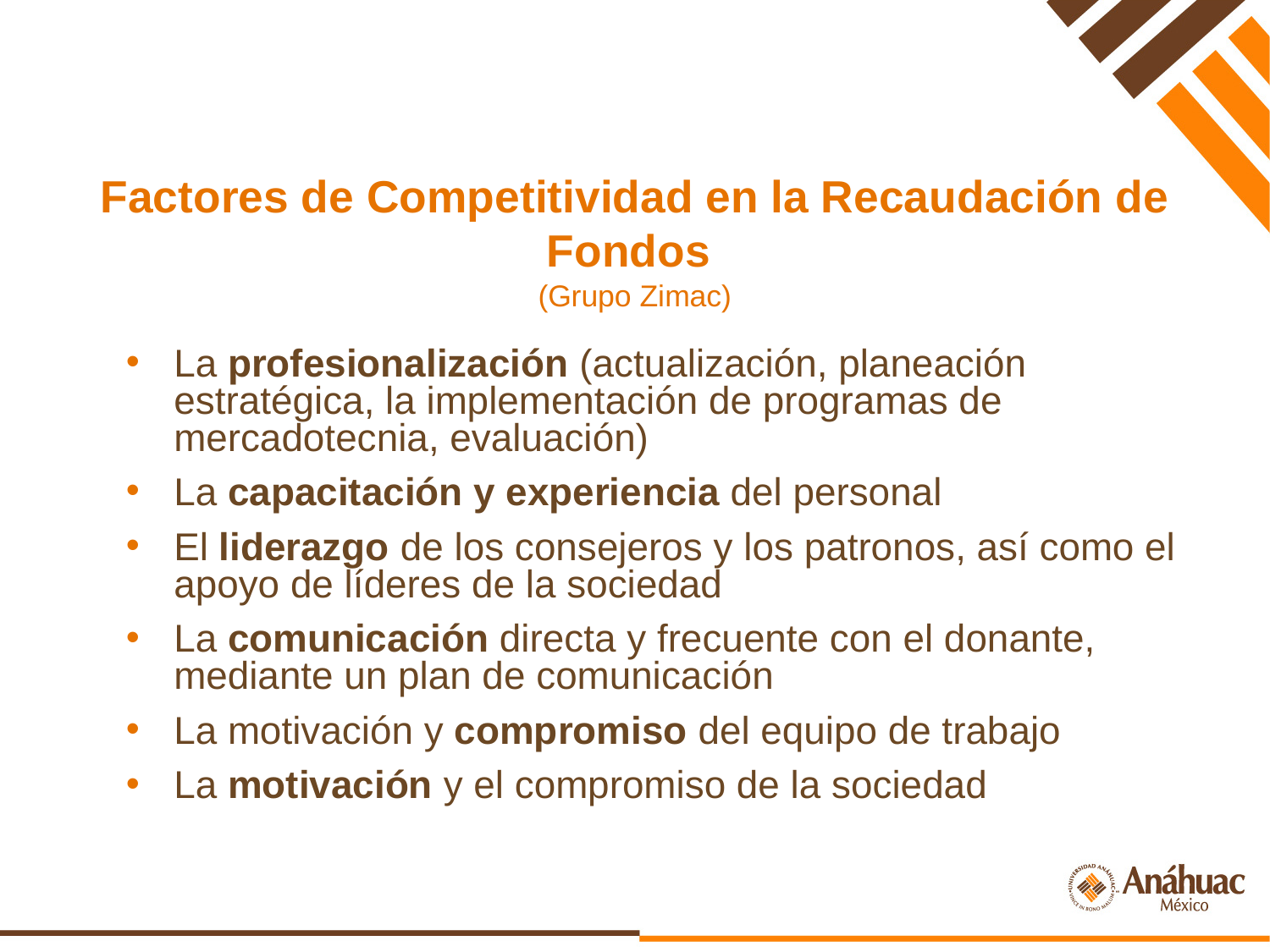

# Factores de Competitividad en la Recaudación de Fondos (Grupo Zimac)
La profesionalización (actualización, planeación estratégica, la implementación de programas de mercadotecnia, evaluación)
La capacitación y experiencia del personal
El liderazgo de los consejeros y los patronos, así como el apoyo de líderes de la sociedad
La comunicación directa y frecuente con el donante, mediante un plan de comunicación
La motivación y compromiso del equipo de trabajo
La motivación y el compromiso de la sociedad